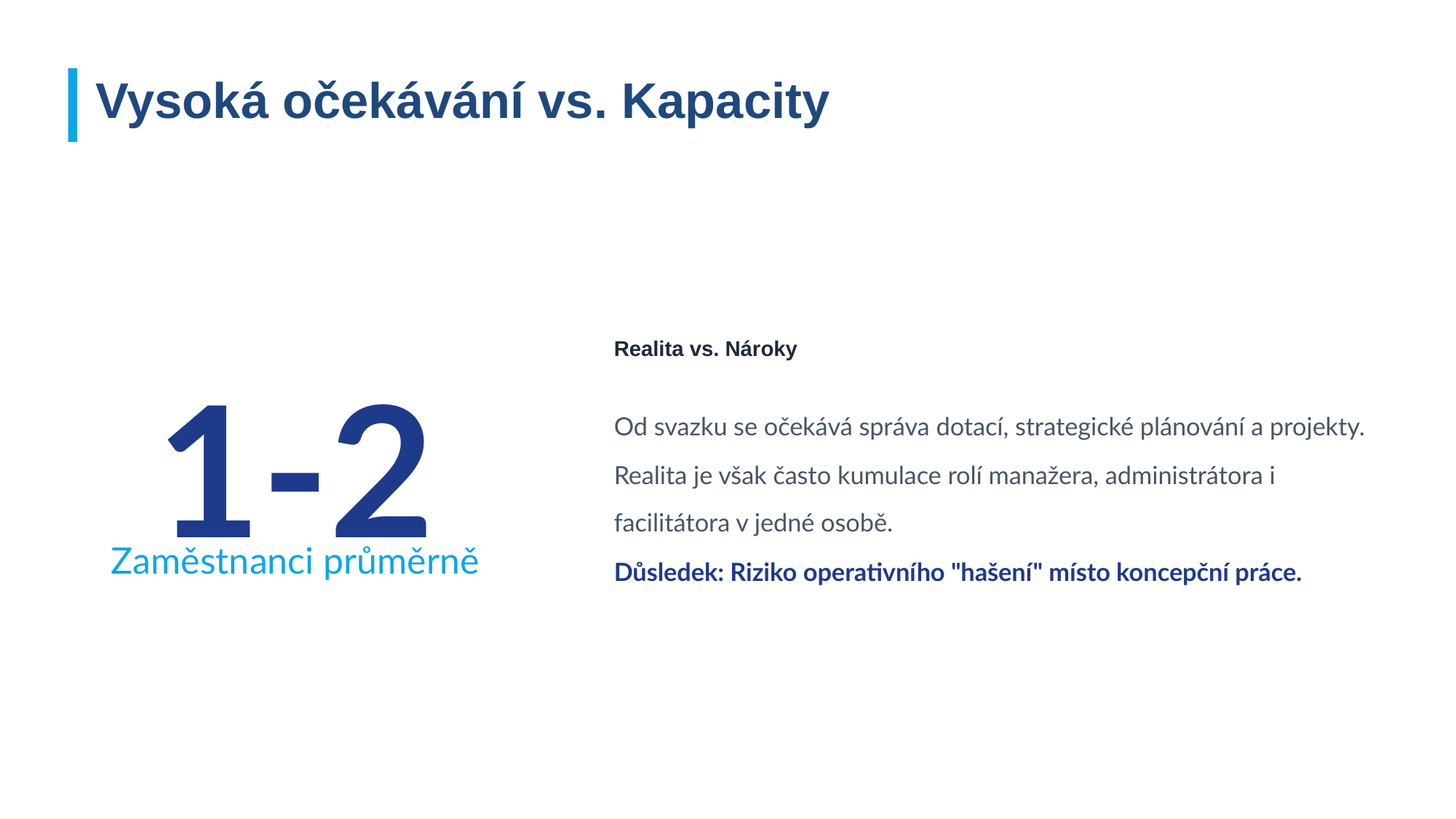

Vysoká očekávání vs. Kapacity
Realita vs. Nároky
1-2
Od svazku se očekává správa dotací, strategické plánování a projekty. Realita je však často kumulace rolí manažera, administrátora i facilitátora v jedné osobě.
Zaměstnanci průměrně
Důsledek: Riziko operativního "hašení" místo koncepční práce.